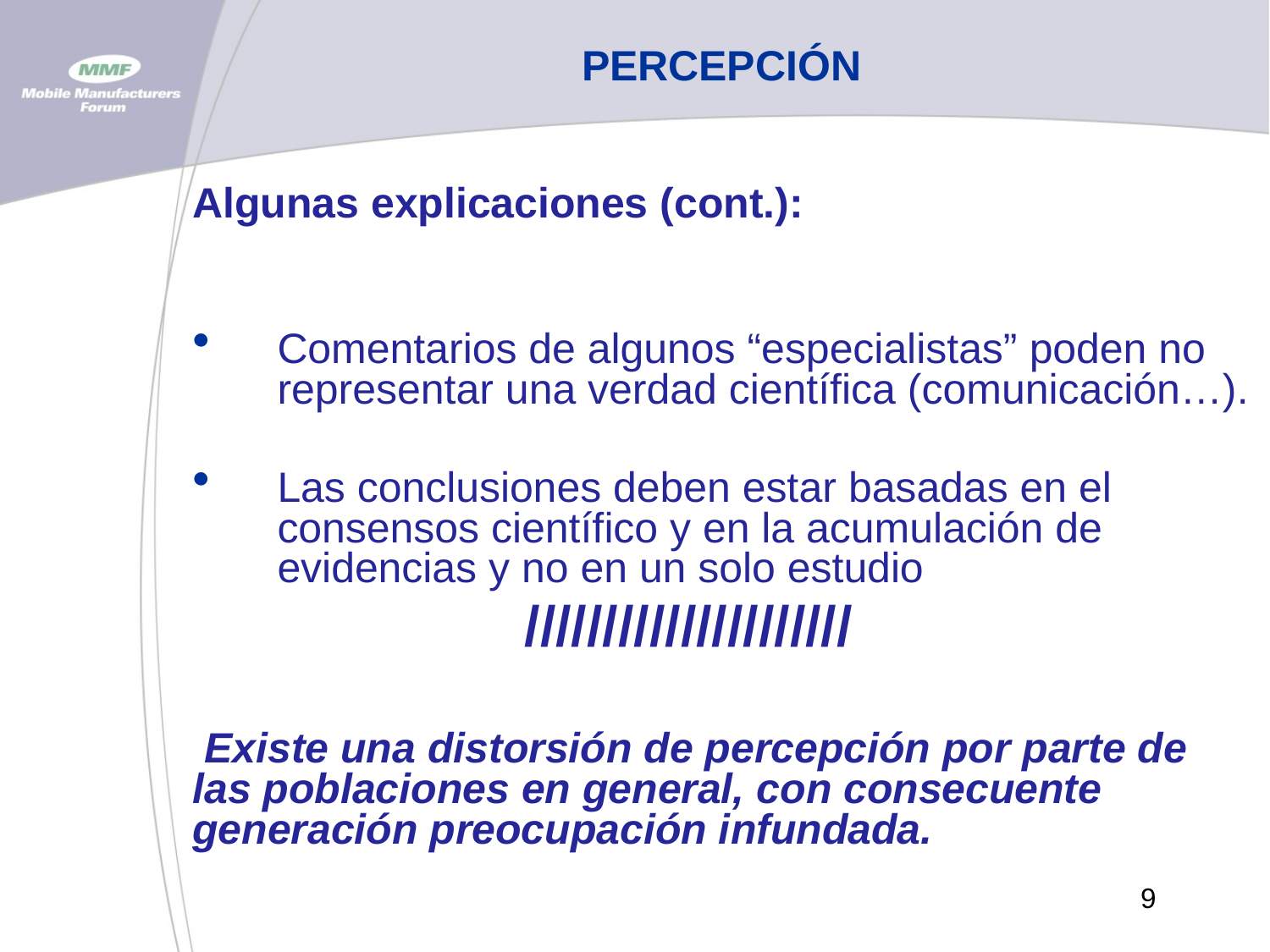

# PERCEPCIÓN
Algunas explicaciones (cont.):

Comentarios de algunos “especialistas” poden no representar una verdad científica (comunicación…).

Las conclusiones deben estar basadas en el consensos científico y en la acumulación de evidencias y no en un solo estudio
                            /////////////////////

 Existe una distorsión de percepción por parte de las poblaciones en general, con consecuente generación preocupación infundada.